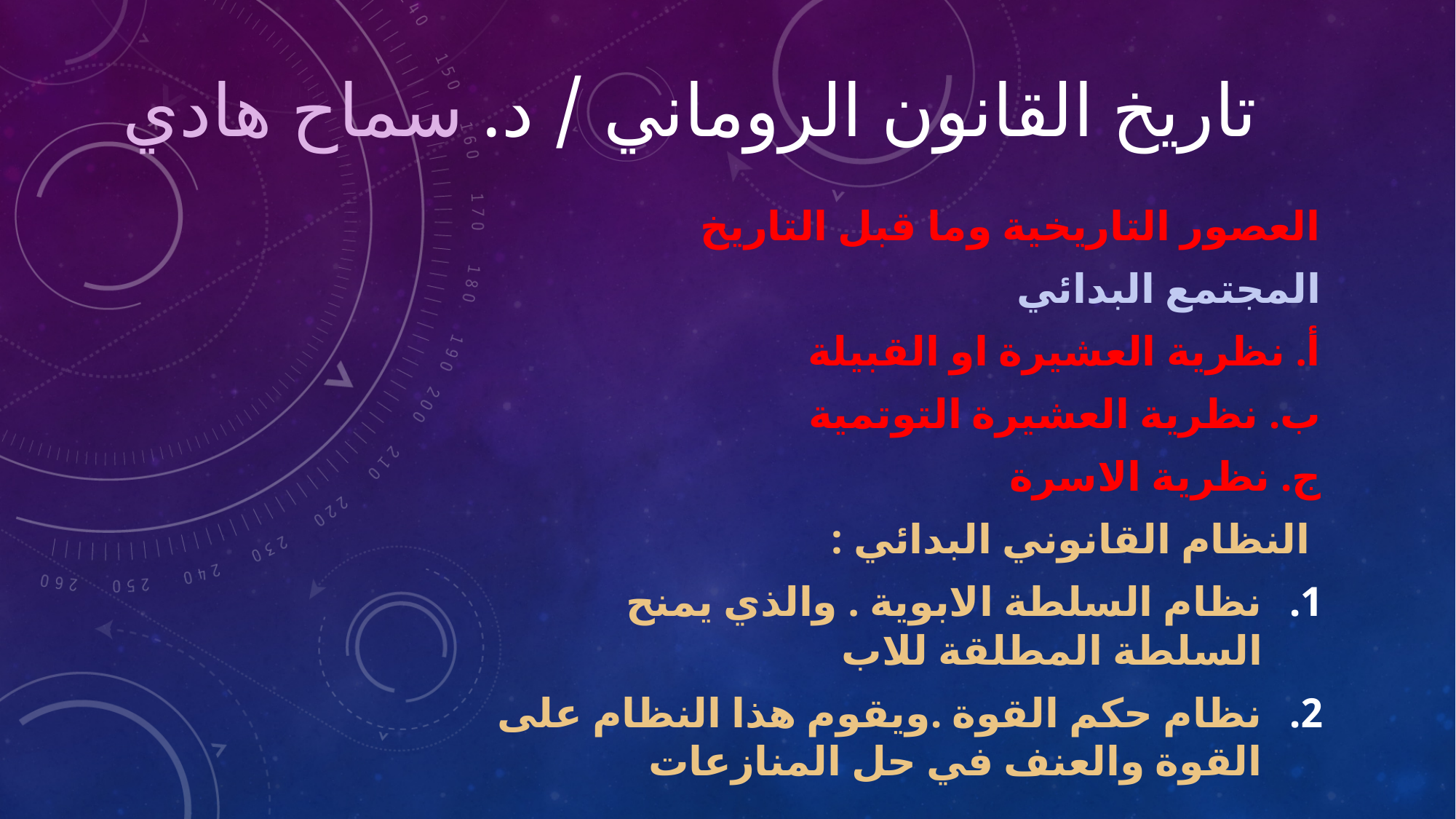

# تاريخ القانون الروماني / د. سماح هادي
العصور التاريخية وما قبل التاريخ
المجتمع البدائي
أ. نظرية العشيرة او القبيلة
ب. نظرية العشيرة التوتمية
ج. نظرية الاسرة
 النظام القانوني البدائي :
نظام السلطة الابوية . والذي يمنح السلطة المطلقة للاب
نظام حكم القوة .ويقوم هذا النظام على القوة والعنف في حل المنازعات